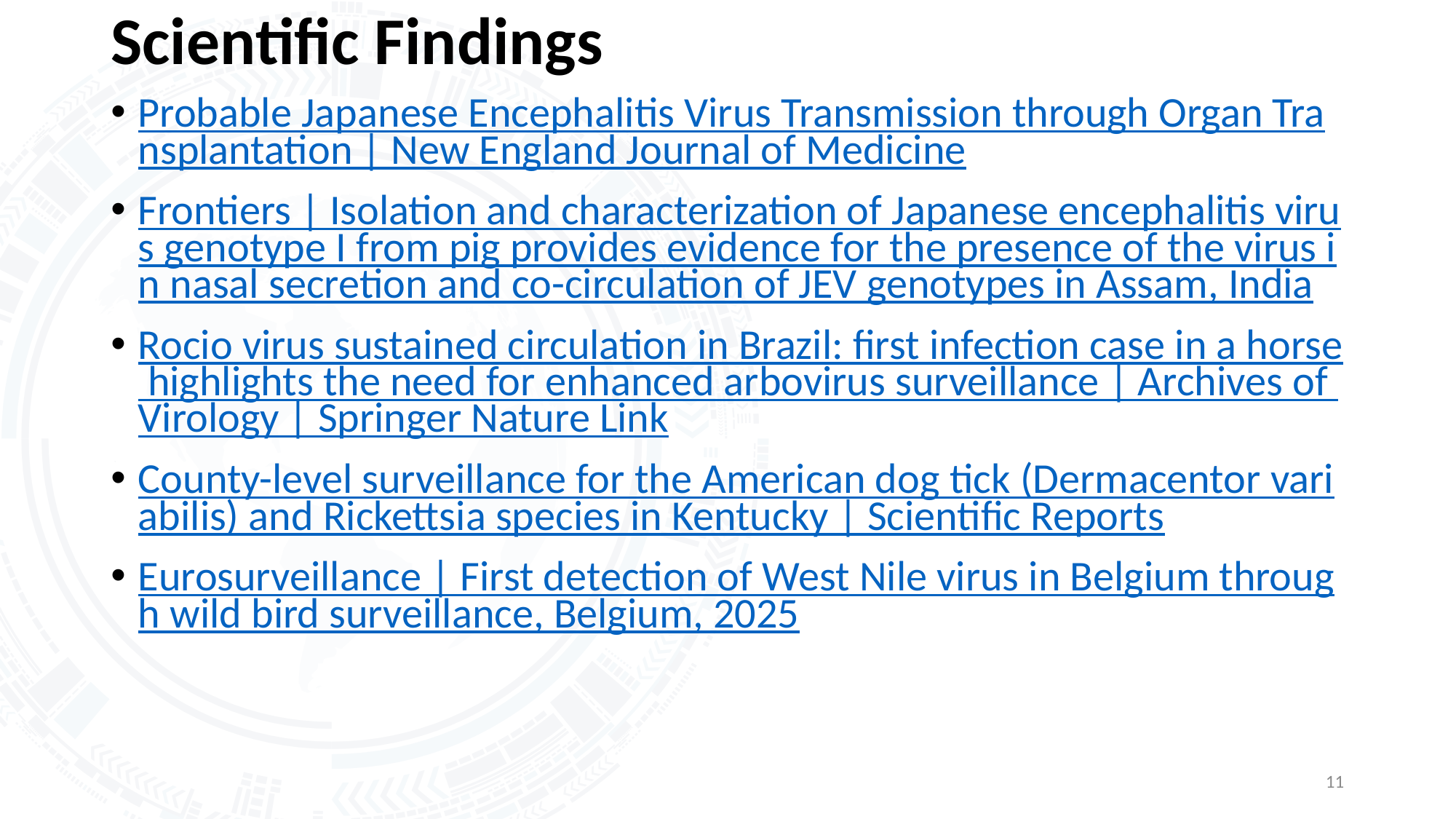

# Scientific Findings
Probable Japanese Encephalitis Virus Transmission through Organ Transplantation | New England Journal of Medicine
Frontiers | Isolation and characterization of Japanese encephalitis virus genotype I from pig provides evidence for the presence of the virus in nasal secretion and co-circulation of JEV genotypes in Assam, India
Rocio virus sustained circulation in Brazil: first infection case in a horse highlights the need for enhanced arbovirus surveillance | Archives of Virology | Springer Nature Link
County-level surveillance for the American dog tick (Dermacentor variabilis) and Rickettsia species in Kentucky | Scientific Reports
Eurosurveillance | First detection of West Nile virus in Belgium through wild bird surveillance, Belgium, 2025

11